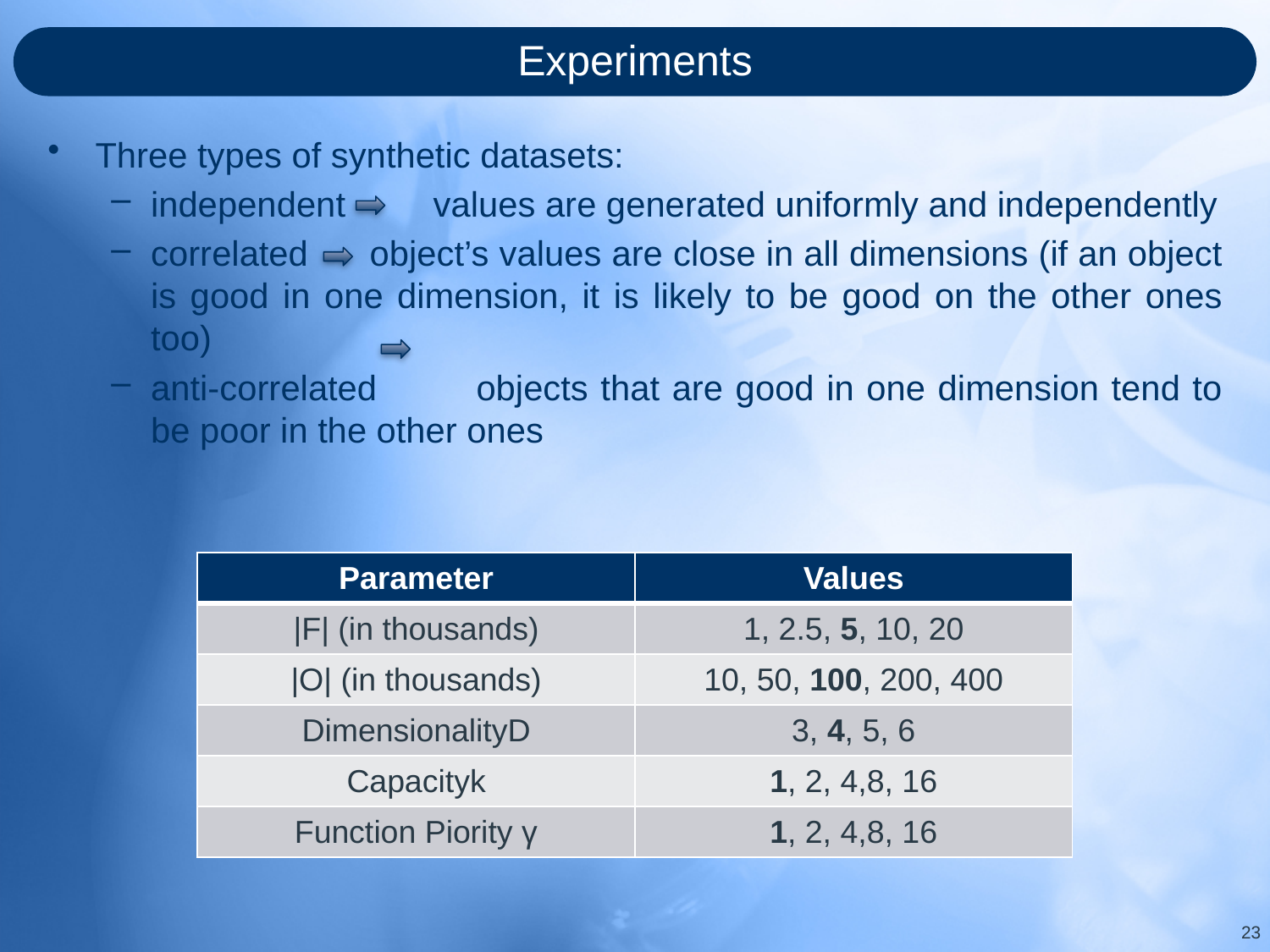

# Experiments
Three types of synthetic datasets:
independent         values are generated uniformly and independently
correlated      object’s values are close in all dimensions (if an object is good in one dimension, it is likely to be good on the other ones too)
anti-correlated        objects that are good in one dimension tend to be poor in the other ones

| Parameter | Values |
| --- | --- |
| |F| (in thousands) | 1, 2.5, 5, 10, 20 |
| |O| (in thousands) | 10, 50, 100, 200, 400 |
| DimensionalityD | 3, 4, 5, 6 |
| Capacityk | 1, 2, 4,8, 16 |
| Function Piority γ | 1, 2, 4,8, 16 |
23